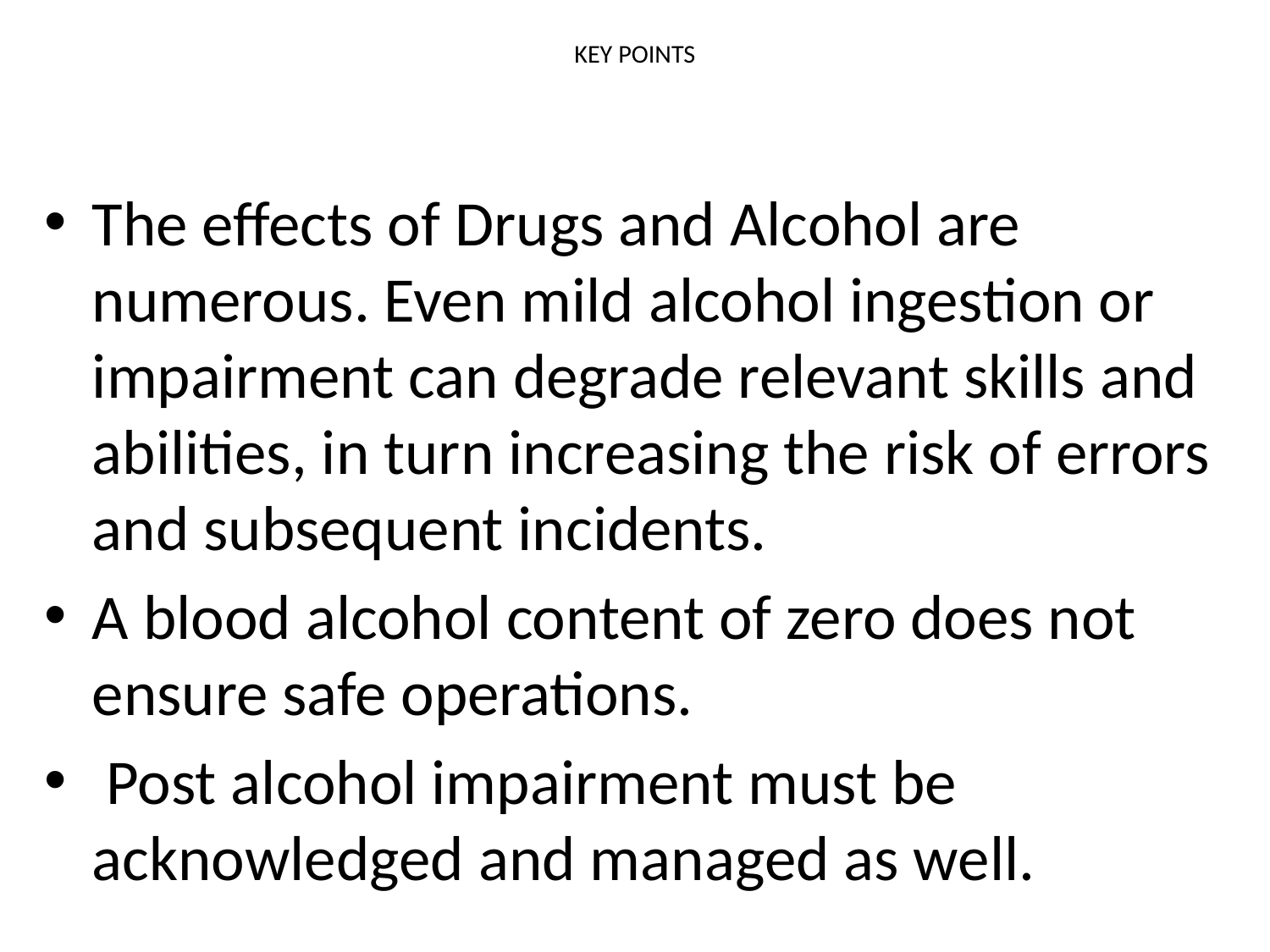

# KEY POINTS

The effects of Drugs and Alcohol are numerous. Even mild alcohol ingestion or impairment can degrade relevant skills and abilities, in turn increasing the risk of errors and subsequent incidents.
A blood alcohol content of zero does not ensure safe operations.
 Post alcohol impairment must be acknowledged and managed as well.